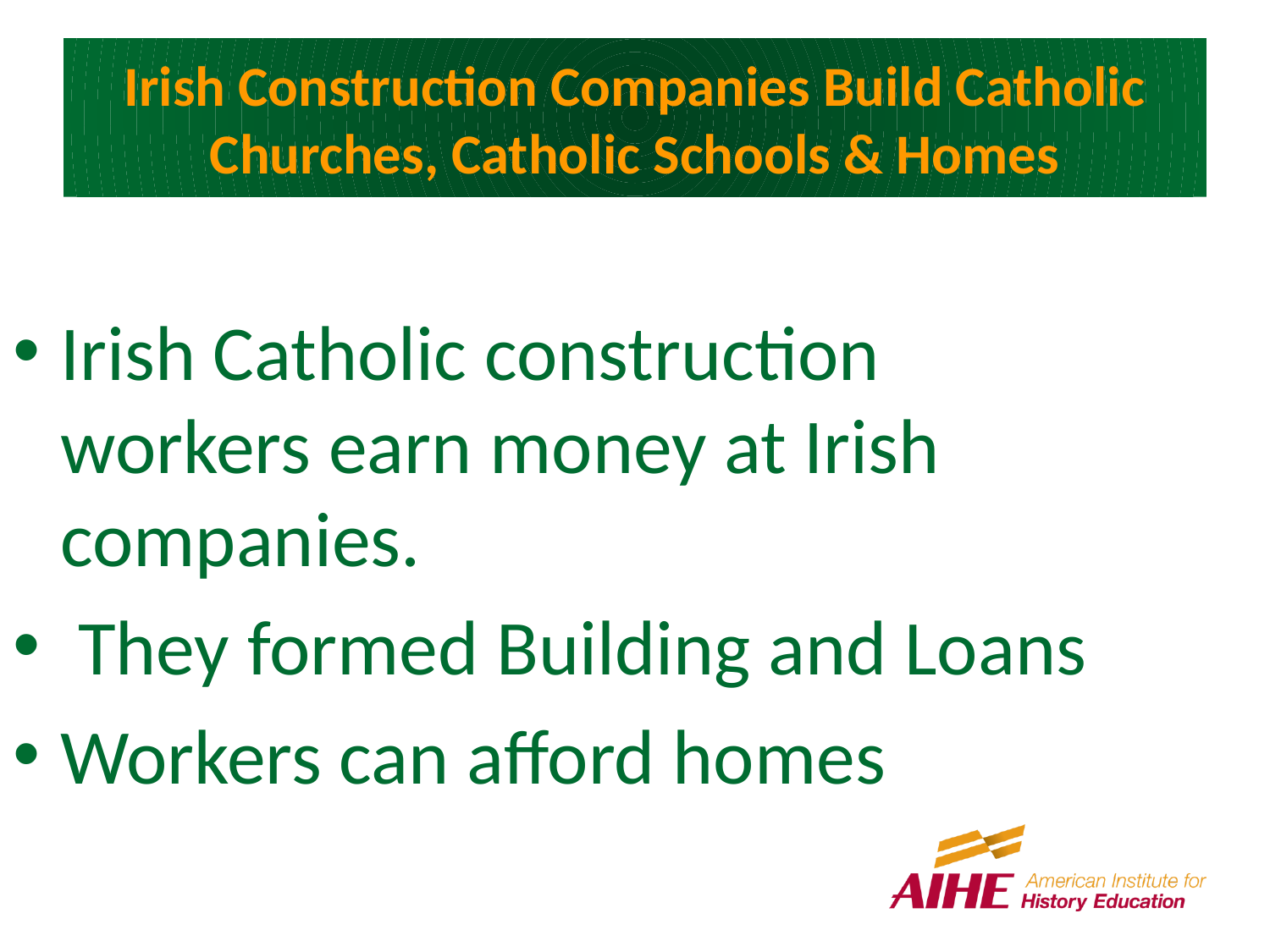

# Irish Construction Companies Build Catholic Churches, Catholic Schools & Homes
Irish Catholic construction workers earn money at Irish companies.
 They formed Building and Loans
Workers can afford homes